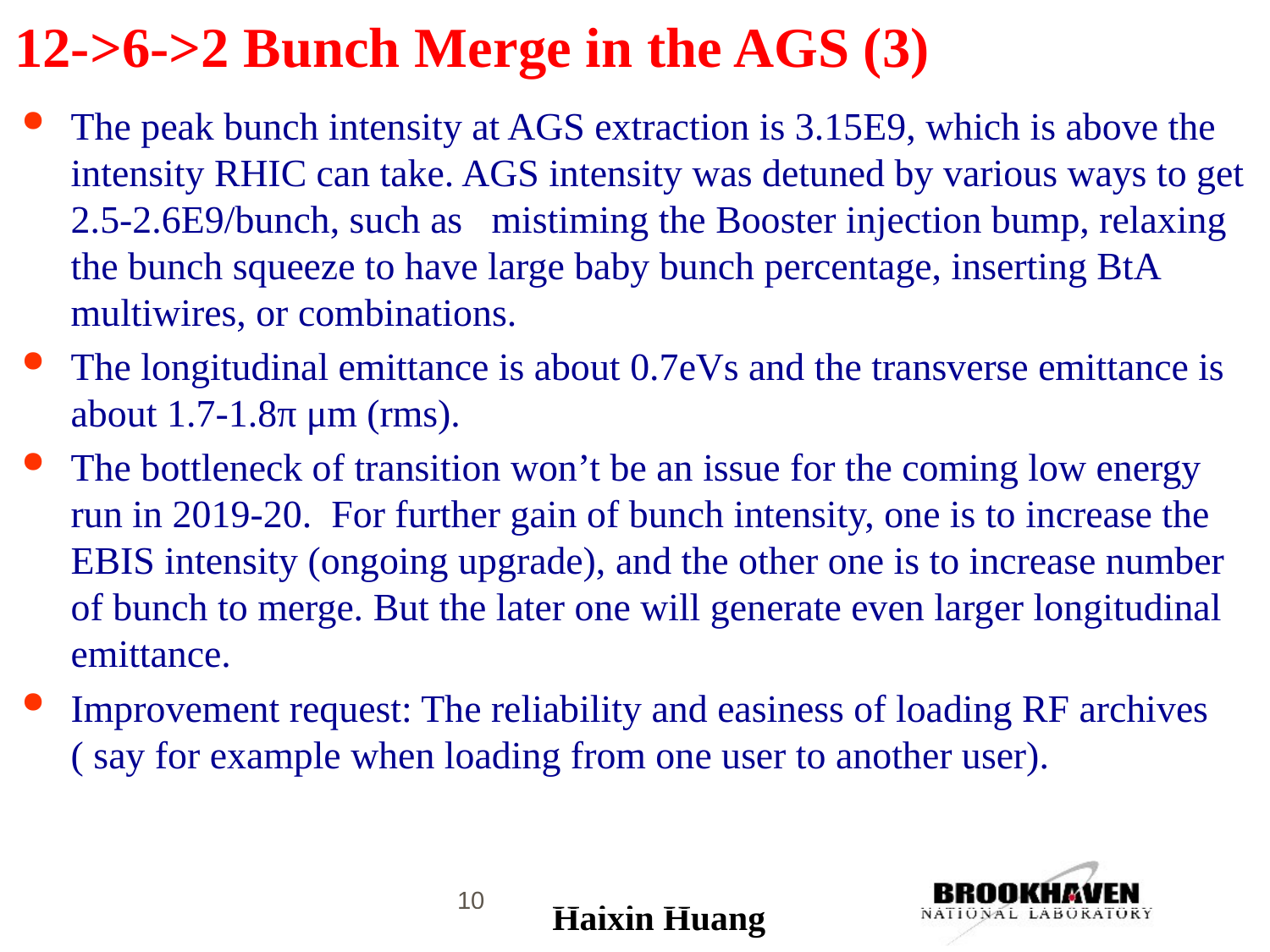

# 12->6->2 Bunch Merge in the AGS (3)
The peak bunch intensity at AGS extraction is 3.15E9, which is above the intensity RHIC can take. AGS intensity was detuned by various ways to get 2.5-2.6E9/bunch, such as   mistiming the Booster injection bump, relaxing the bunch squeeze to have large baby bunch percentage, inserting BtA multiwires, or combinations.
The longitudinal emittance is about 0.7eVs and the transverse emittance is about 1.7-1.8π μm (rms).
The bottleneck of transition won’t be an issue for the coming low energy run in 2019-20.  For further gain of bunch intensity, one is to increase the EBIS intensity (ongoing upgrade), and the other one is to increase number of bunch to merge. But the later one will generate even larger longitudinal emittance.
Improvement request: The reliability and easiness of loading RF archives ( say for example when loading from one user to another user).

10
Haixin Huang